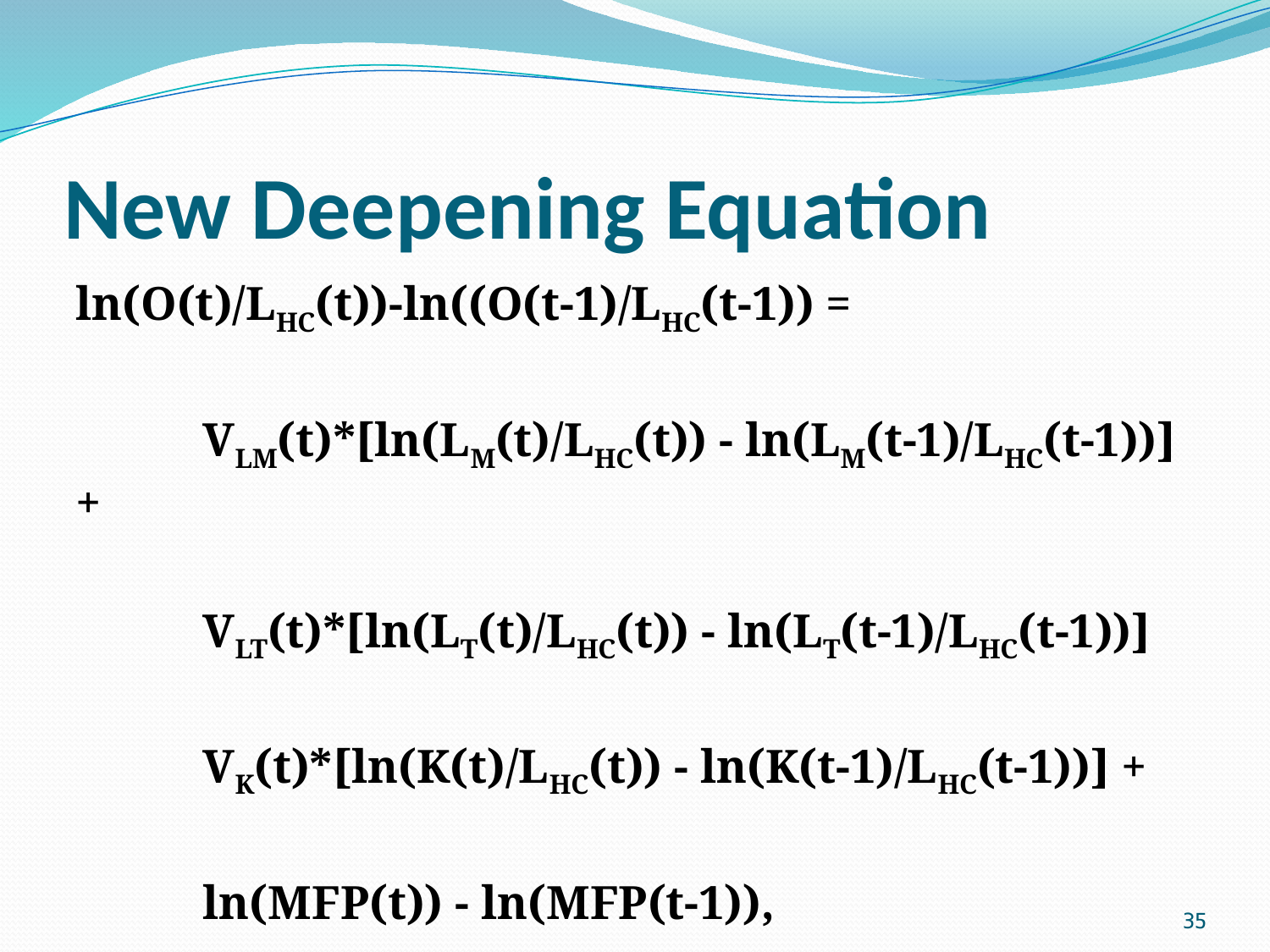

# New Deepening Equation
ln(O(t)/LHC(t))-ln((O(t-1)/LHC(t-1)) =

	VLM(t)*[ln(LM(t)/LHC(t)) - ln(LM(t-1)/LHC(t-1))] +

	VLT(t)*[ln(LT(t)/LHC(t)) - ln(LT(t-1)/LHC(t-1))]

	VK(t)*[ln(K(t)/LHC(t)) - ln(K(t-1)/LHC(t-1))] +

 	ln(MFP(t)) - ln(MFP(t-1)),

35